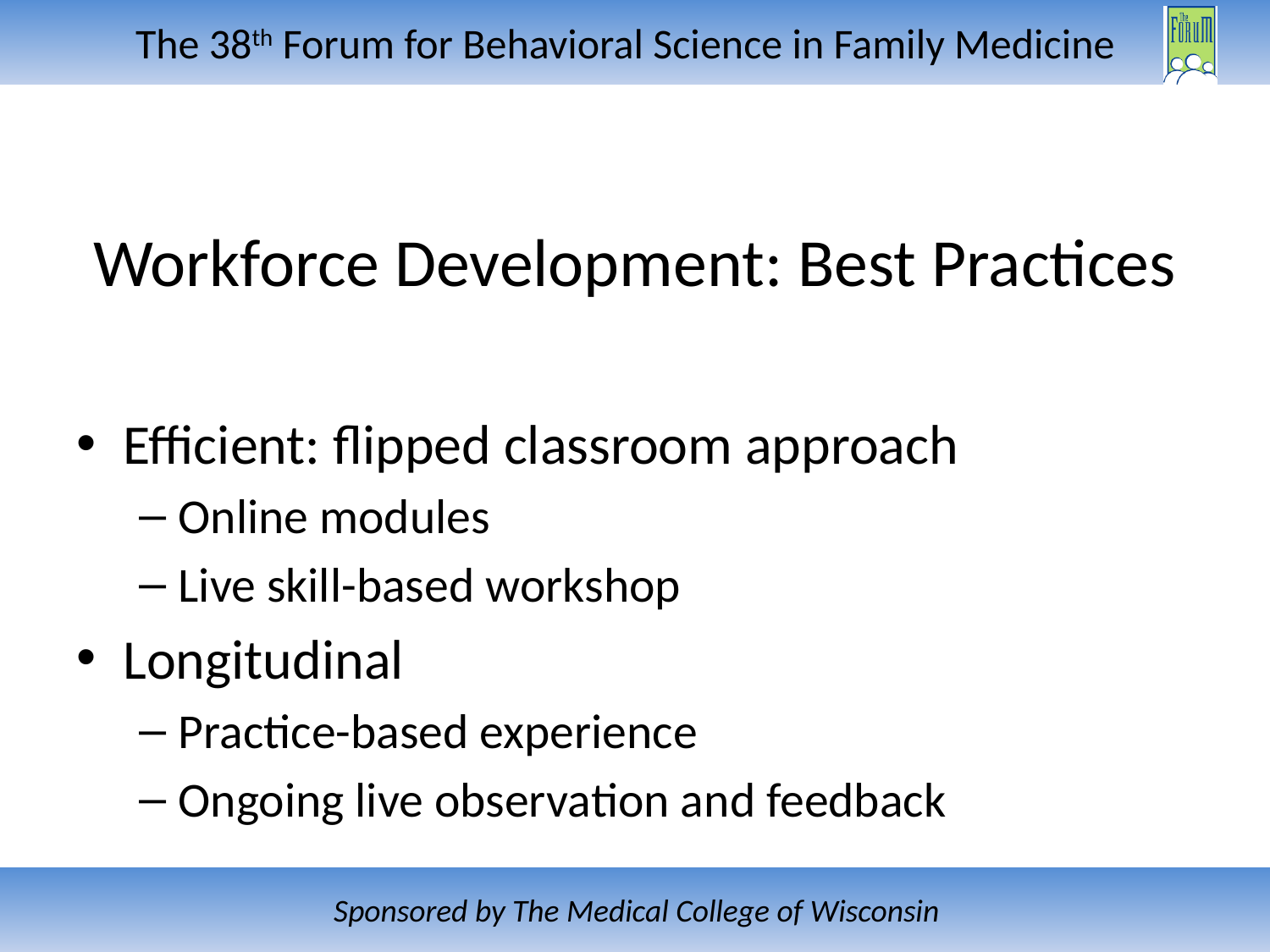

# Workforce Development: Best Practices
Efficient: flipped classroom approach
Online modules
Live skill-based workshop
Longitudinal
Practice-based experience
Ongoing live observation and feedback